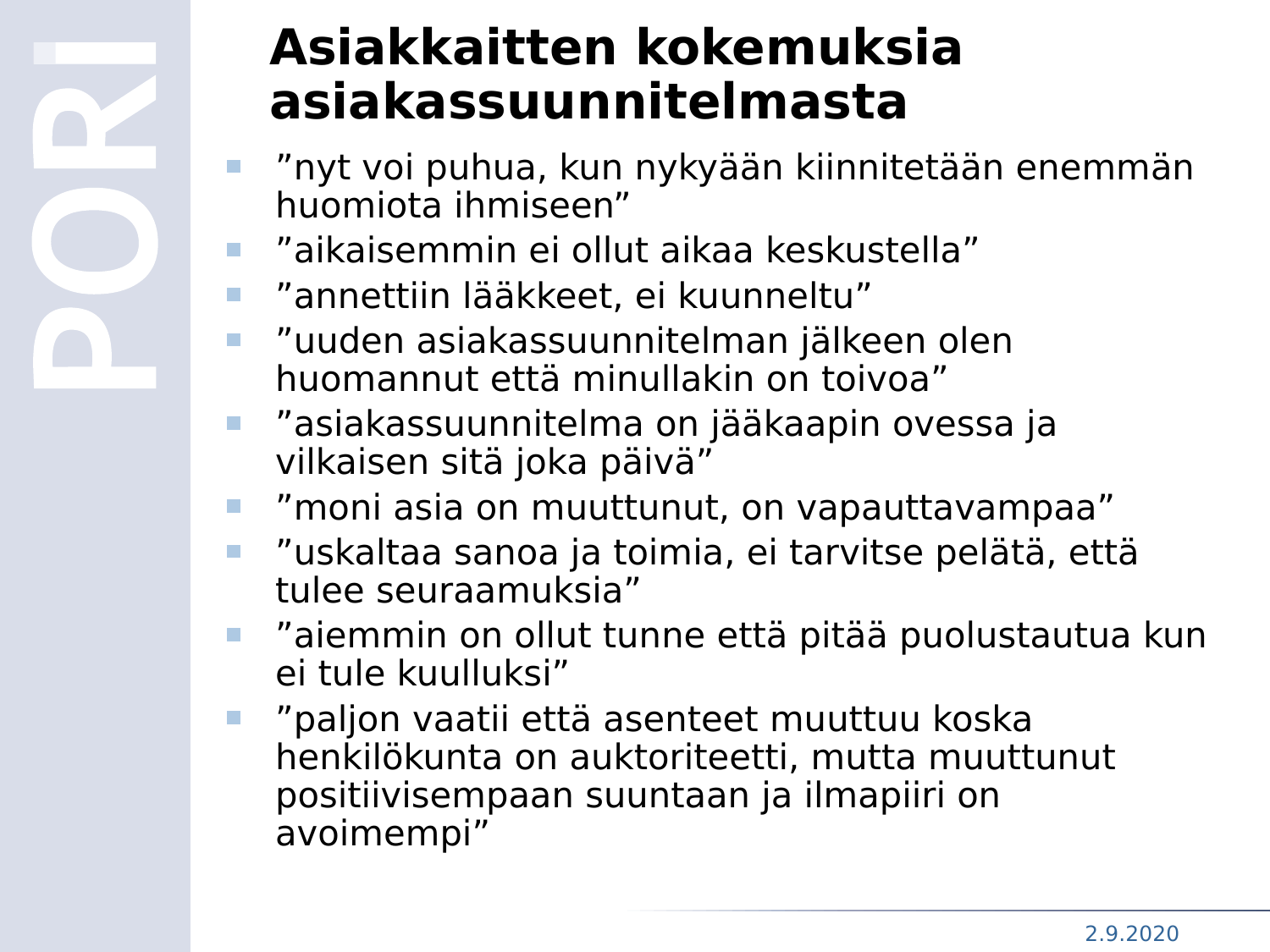

# Asiakkaitten kokemuksia asiakassuunnitelmasta
”nyt voi puhua, kun nykyään kiinnitetään enemmän huomiota ihmiseen”
”aikaisemmin ei ollut aikaa keskustella”
”annettiin lääkkeet, ei kuunneltu”
”uuden asiakassuunnitelman jälkeen olen huomannut että minullakin on toivoa”
”asiakassuunnitelma on jääkaapin ovessa ja vilkaisen sitä joka päivä”
”moni asia on muuttunut, on vapauttavampaa”
”uskaltaa sanoa ja toimia, ei tarvitse pelätä, että tulee seuraamuksia”
”aiemmin on ollut tunne että pitää puolustautua kun ei tule kuulluksi”
”paljon vaatii että asenteet muuttuu koska henkilökunta on auktoriteetti, mutta muuttunut positiivisempaan suuntaan ja ilmapiiri on avoimempi”